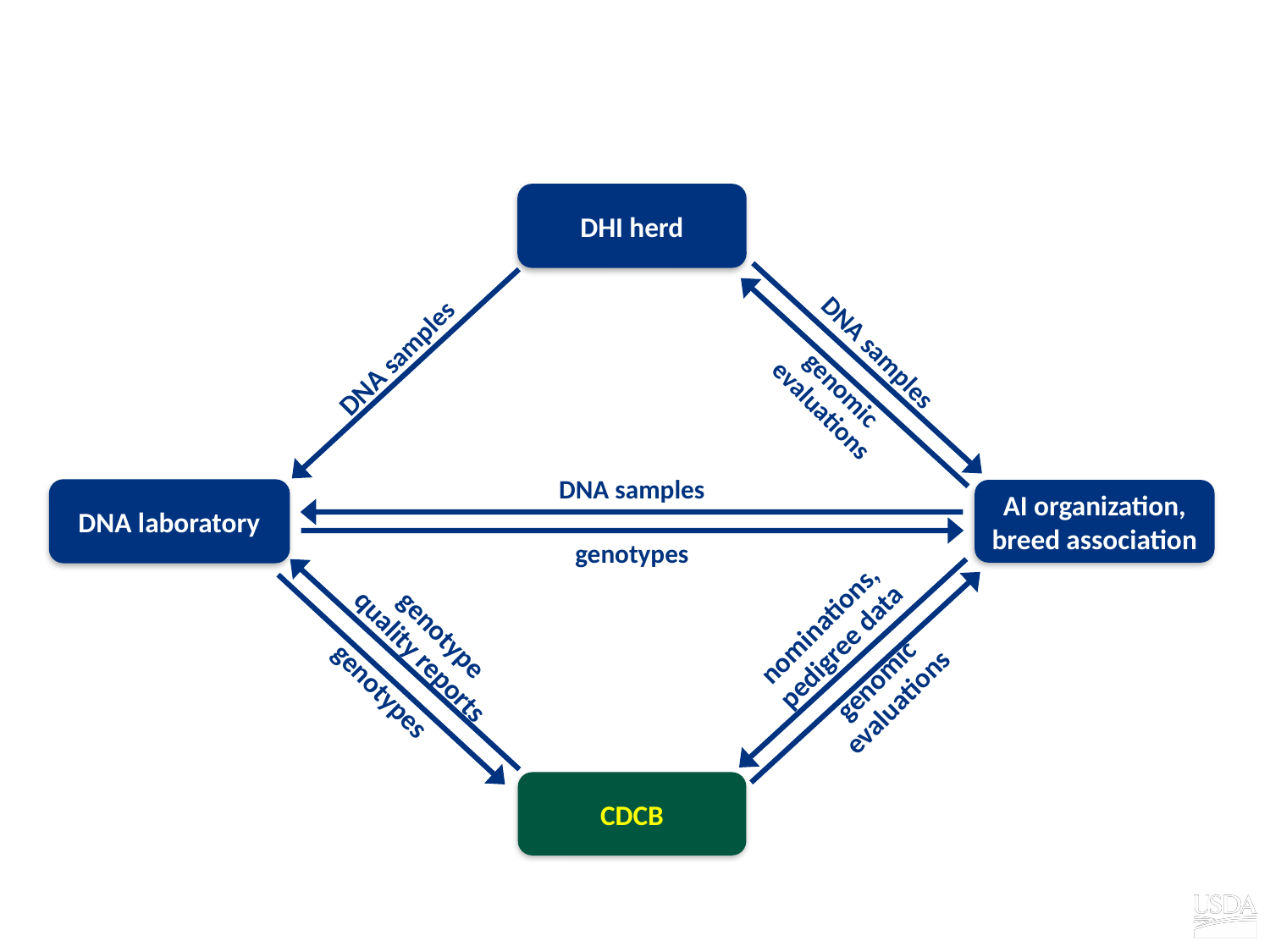

Genomic data flow
DHI herd
DNA samples
DNA samples
genomic
evaluations
DNA samples
DNA laboratory
AI organization, breed association
genotypes
nominations,
pedigree data
genotype
quality reports
genomic
evaluations
genotypes

CDCB